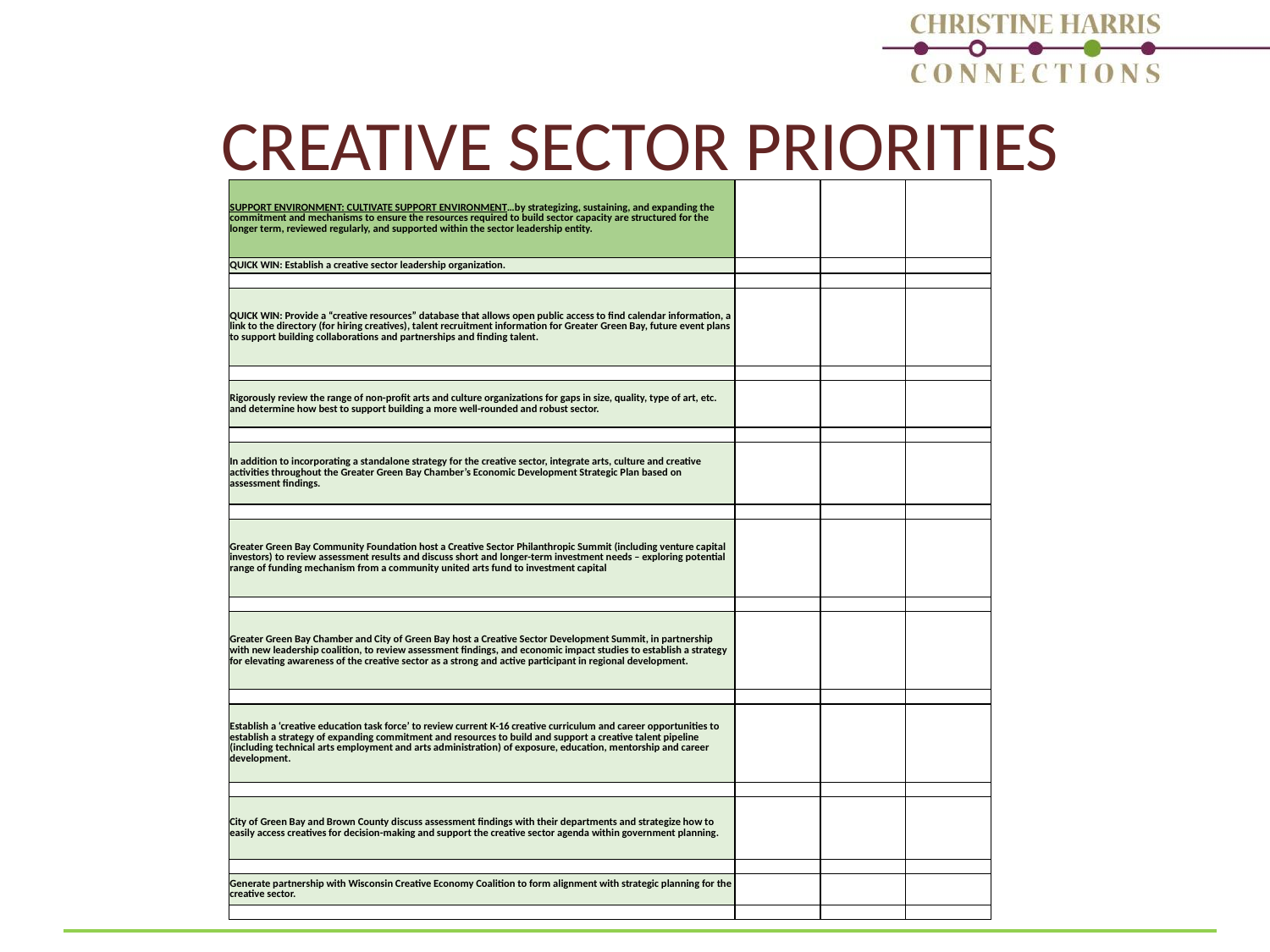

# CREATIVE SECTOR PRIORITIES
| SUPPORT ENVIRONMENT: CULTIVATE SUPPORT ENVIRONMENT…by strategizing, sustaining, and expanding the commitment and mechanisms to ensure the resources required to build sector capacity are structured for the longer term, reviewed regularly, and supported within the sector leadership entity. |  |  |  |
| --- | --- | --- | --- |
| QUICK WIN: Establish a creative sector leadership organization. |  |  |  |
|  |  |  |  |
| QUICK WIN: Provide a “creative resources” database that allows open public access to find calendar information, a link to the directory (for hiring creatives), talent recruitment information for Greater Green Bay, future event plans to support building collaborations and partnerships and finding talent. |  |  |  |
|  |  |  |  |
| Rigorously review the range of non-profit arts and culture organizations for gaps in size, quality, type of art, etc. and determine how best to support building a more well-rounded and robust sector. |  |  |  |
|  |  |  |  |
| In addition to incorporating a standalone strategy for the creative sector, integrate arts, culture and creative activities throughout the Greater Green Bay Chamber’s Economic Development Strategic Plan based on assessment findings. |  |  |  |
|  |  |  |  |
| Greater Green Bay Community Foundation host a Creative Sector Philanthropic Summit (including venture capital investors) to review assessment results and discuss short and longer-term investment needs – exploring potential range of funding mechanism from a community united arts fund to investment capital |  |  |  |
|  |  |  |  |
| Greater Green Bay Chamber and City of Green Bay host a Creative Sector Development Summit, in partnership with new leadership coalition, to review assessment findings, and economic impact studies to establish a strategy for elevating awareness of the creative sector as a strong and active participant in regional development. |  |  |  |
|  |  |  |  |
| Establish a ‘creative education task force’ to review current K-16 creative curriculum and career opportunities to establish a strategy of expanding commitment and resources to build and support a creative talent pipeline (including technical arts employment and arts administration) of exposure, education, mentorship and career development. |  |  |  |
|  |  |  |  |
| City of Green Bay and Brown County discuss assessment findings with their departments and strategize how to easily access creatives for decision-making and support the creative sector agenda within government planning. |  |  |  |
|  |  |  |  |
| Generate partnership with Wisconsin Creative Economy Coalition to form alignment with strategic planning for the creative sector. |  |  |  |
|  |  |  |  |